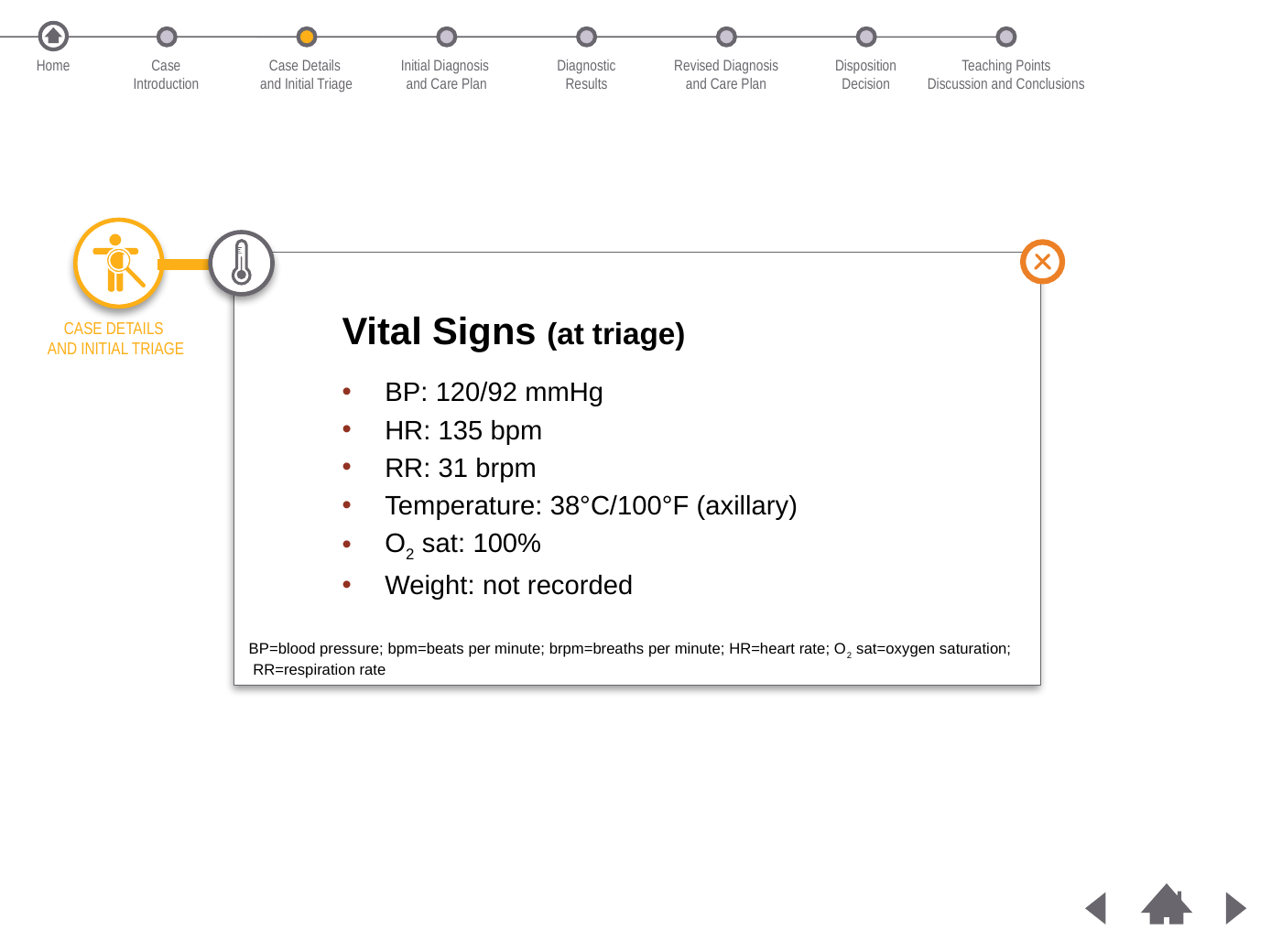

Home
Case
Introduction
Case Details
and Initial Triage
Initial Diagnosis
and Care Plan
Diagnostic
Results
Revised Diagnosis
and Care Plan
Disposition
Decision
Teaching Points
Discussion and Conclusions

Vital Signs (at triage)
BP: 120/92 mmHg
HR: 135 bpm
RR: 31 brpm
Temperature: 38°C/100°F (axillary)
O2 sat: 100%
Weight: not recorded
CASE DETAILS
AND INITIAL TRIAGE
BP=blood pressure; bpm=beats per minute; brpm=breaths per minute; HR=heart rate; O2 sat=oxygen saturation;  RR=respiration rate